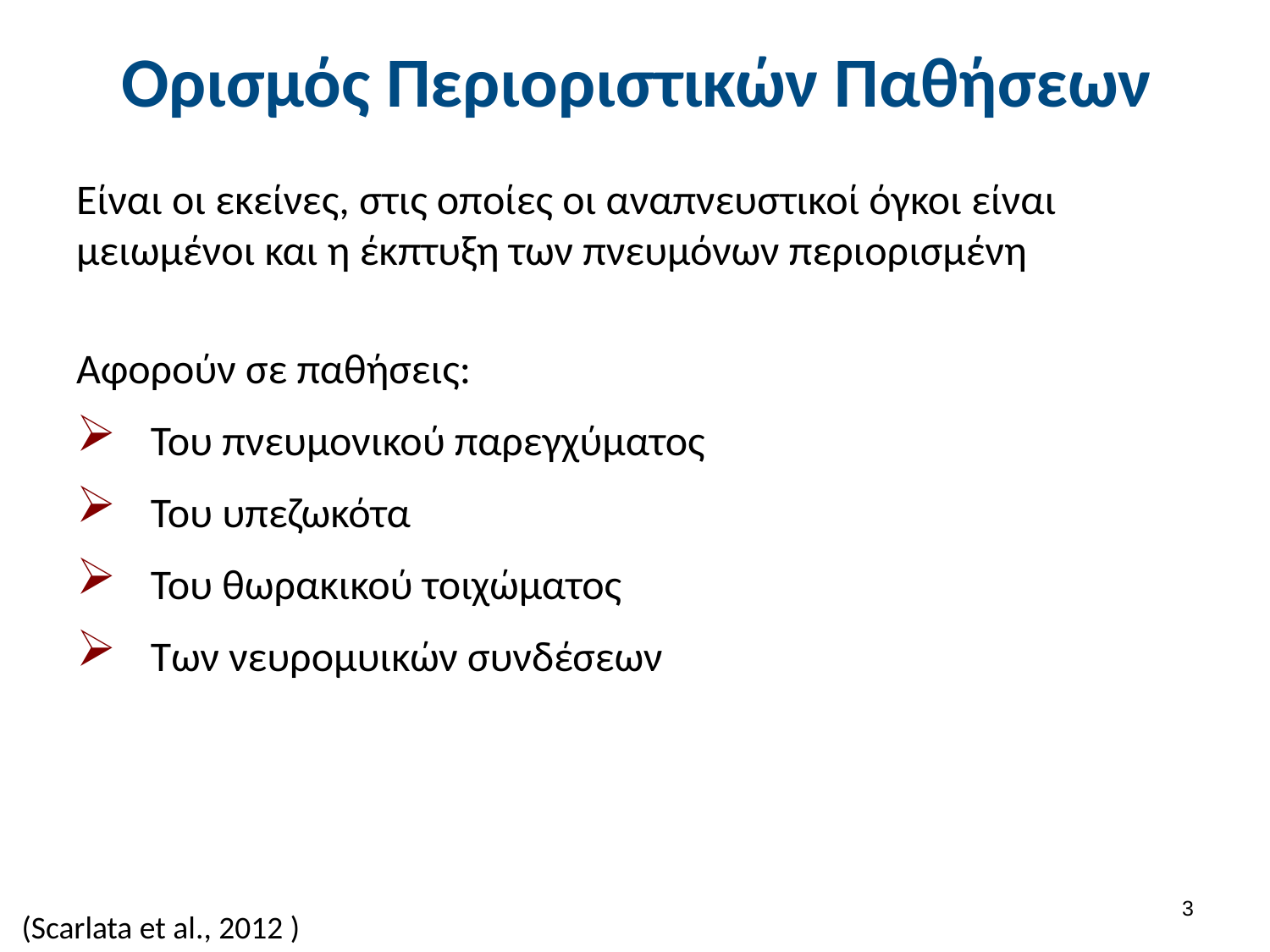

# Ορισμός Περιοριστικών Παθήσεων
Είναι οι εκείνες, στις οποίες οι αναπνευστικοί όγκοι είναι  μειωμένοι και η έκπτυξη των πνευμόνων περιορισμένη

Αφορούν σε παθήσεις:
Του πνευμονικού παρεγχύματος
Του υπεζωκότα
Του θωρακικού τοιχώματος
Των νευρομυικών συνδέσεων

3
 (Scarlata et al., 2012 )